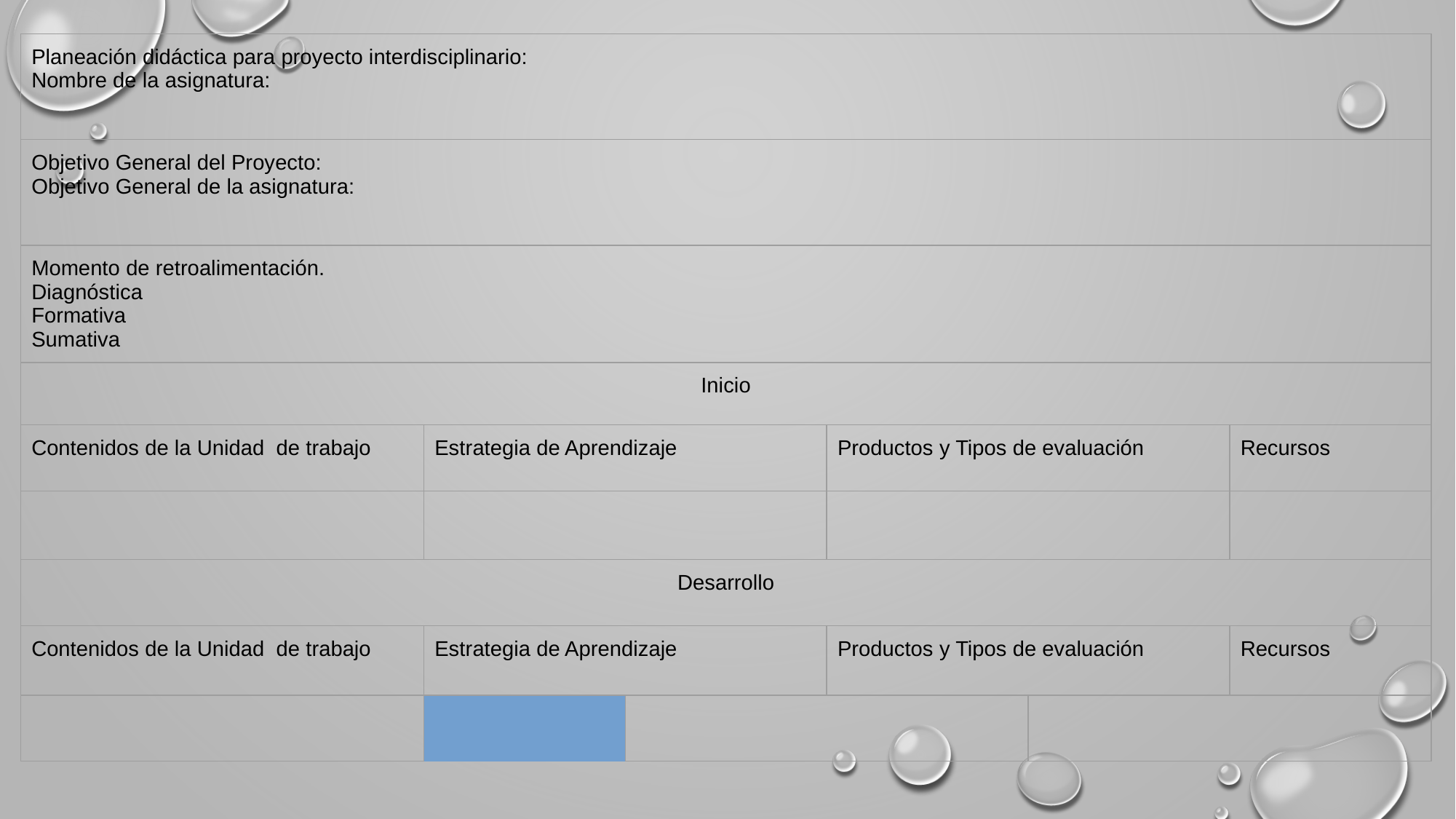

| Planeación didáctica para proyecto interdisciplinario: Nombre de la asignatura: |  |  |  |  |  |  |
| --- | --- | --- | --- | --- | --- | --- |
| Objetivo General del Proyecto: Objetivo General de la asignatura: |  |  |  |  |  |  |
| Momento de retroalimentación. Diagnóstica Formativa Sumativa |  |  |  |  |  |  |
| Inicio |  |  |  |  |  |  |
| Contenidos de la Unidad de trabajo |  | Estrategia de Aprendizaje |  | Productos y Tipos de evaluación |  | Recursos |
|  |  |  |  |  |  |  |
| Desarrollo |  |  |  |  |  |  |
| Contenidos de la Unidad de trabajo |  | Estrategia de Aprendizaje |  | Productos y Tipos de evaluación |  | Recursos |
|  |  |  |  |  |  |  |